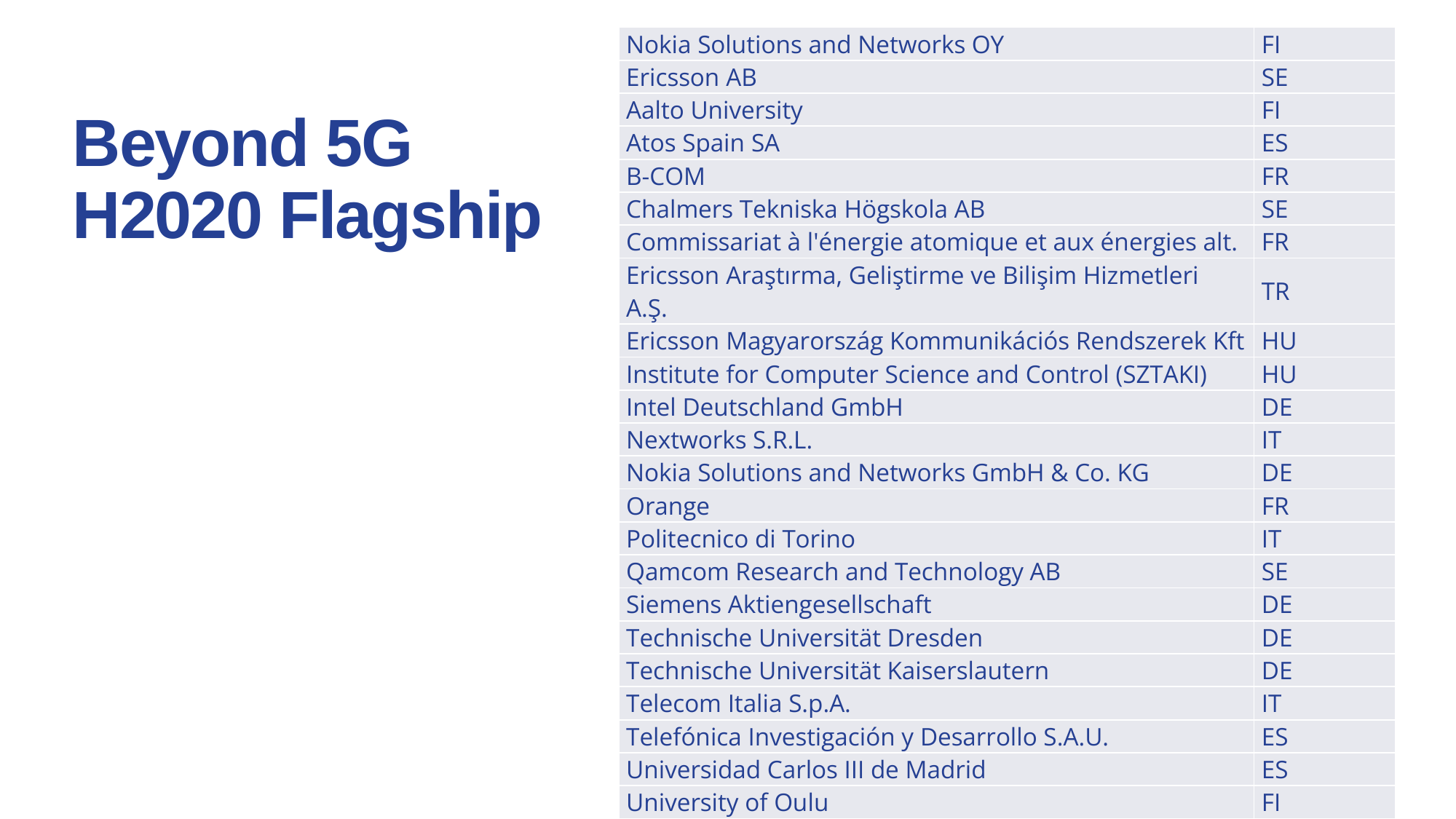

| Nokia Solutions and Networks OY | FI |
| --- | --- |
| Ericsson AB | SE |
| Aalto University | FI |
| Atos Spain SA | ES |
| B-COM | FR |
| Chalmers Tekniska Högskola AB | SE |
| Commissariat à l'énergie atomique et aux énergies alt. | FR |
| Ericsson Araştırma, Geliştirme ve Bilişim Hizmetleri A.Ş. | TR |
| Ericsson Magyarország Kommunikációs Rendszerek Kft | HU |
| Institute for Computer Science and Control (SZTAKI) | HU |
| Intel Deutschland GmbH | DE |
| Nextworks S.R.L. | IT |
| Nokia Solutions and Networks GmbH & Co. KG | DE |
| Orange | FR |
| Politecnico di Torino | IT |
| Qamcom Research and Technology AB | SE |
| Siemens Aktiengesellschaft | DE |
| Technische Universität Dresden | DE |
| Technische Universität Kaiserslautern | DE |
| Telecom Italia S.p.A. | IT |
| Telefónica Investigación y Desarrollo S.A.U. | ES |
| Universidad Carlos III de Madrid | ES |
| University of Oulu | FI |
| University of Pisa | IT |
| Wings ICT Solutions PC | GR |
# Beyond 5G H2020 Flagship